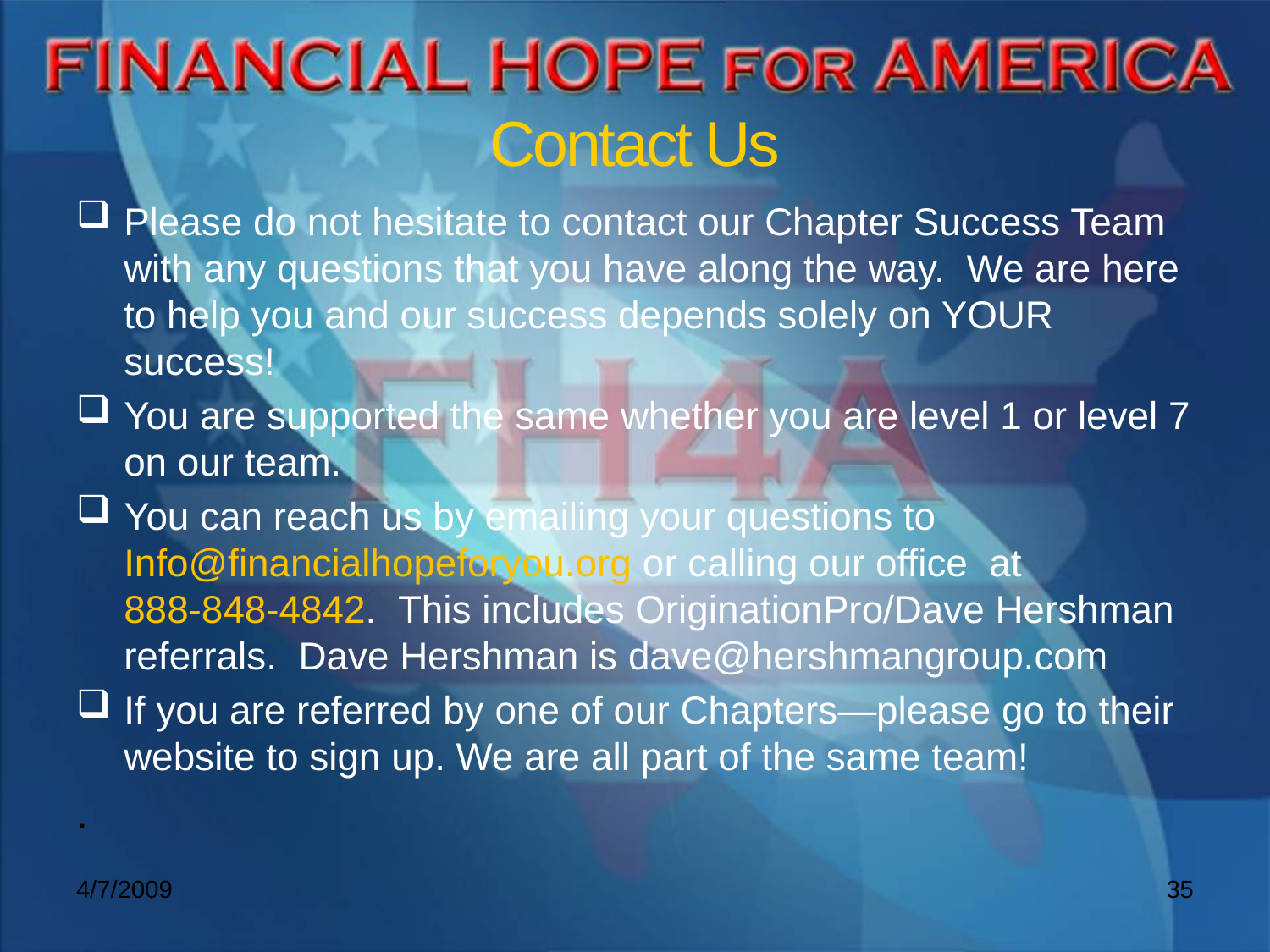

# Contact Us
Please do not hesitate to contact our Chapter Success Team with any questions that you have along the way.  We are here to help you and our success depends solely on YOUR success!
You are supported the same whether you are level 1 or level 7 on our team.
You can reach us by emailing your questions to Info@financialhopeforyou.org or calling our office  at           888-848-4842.  This includes OriginationPro/Dave Hershman referrals.  Dave Hershman is dave@hershmangroup.com
If you are referred by one of our Chapters—please go to their website to sign up. We are all part of the same team!
.

4/7/2009
35